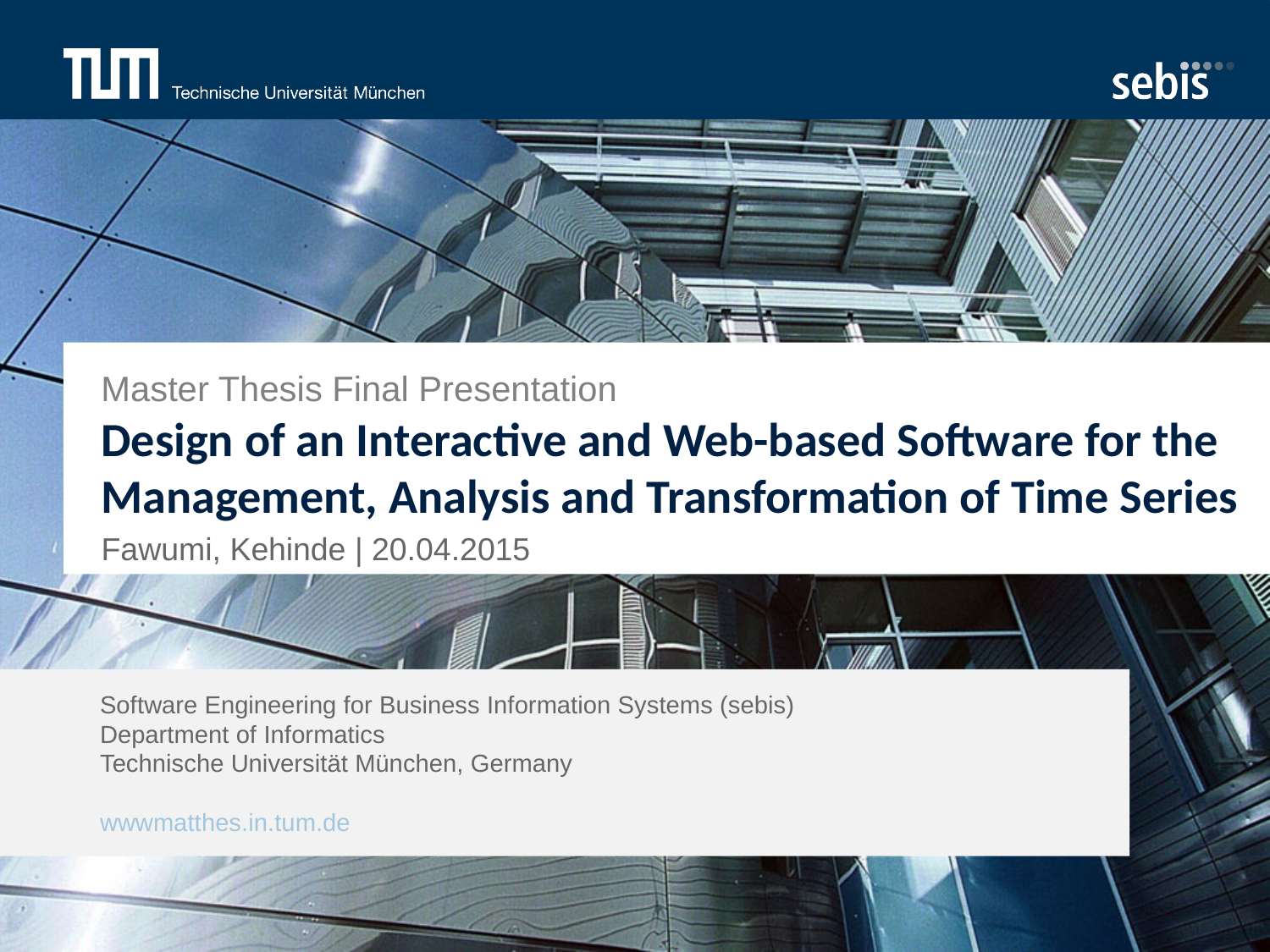

# Master Thesis Final Presentation Design of an Interactive and Web-based Software for the Management, Analysis and Transformation of Time Series
Fawumi, Kehinde | 20.04.2015